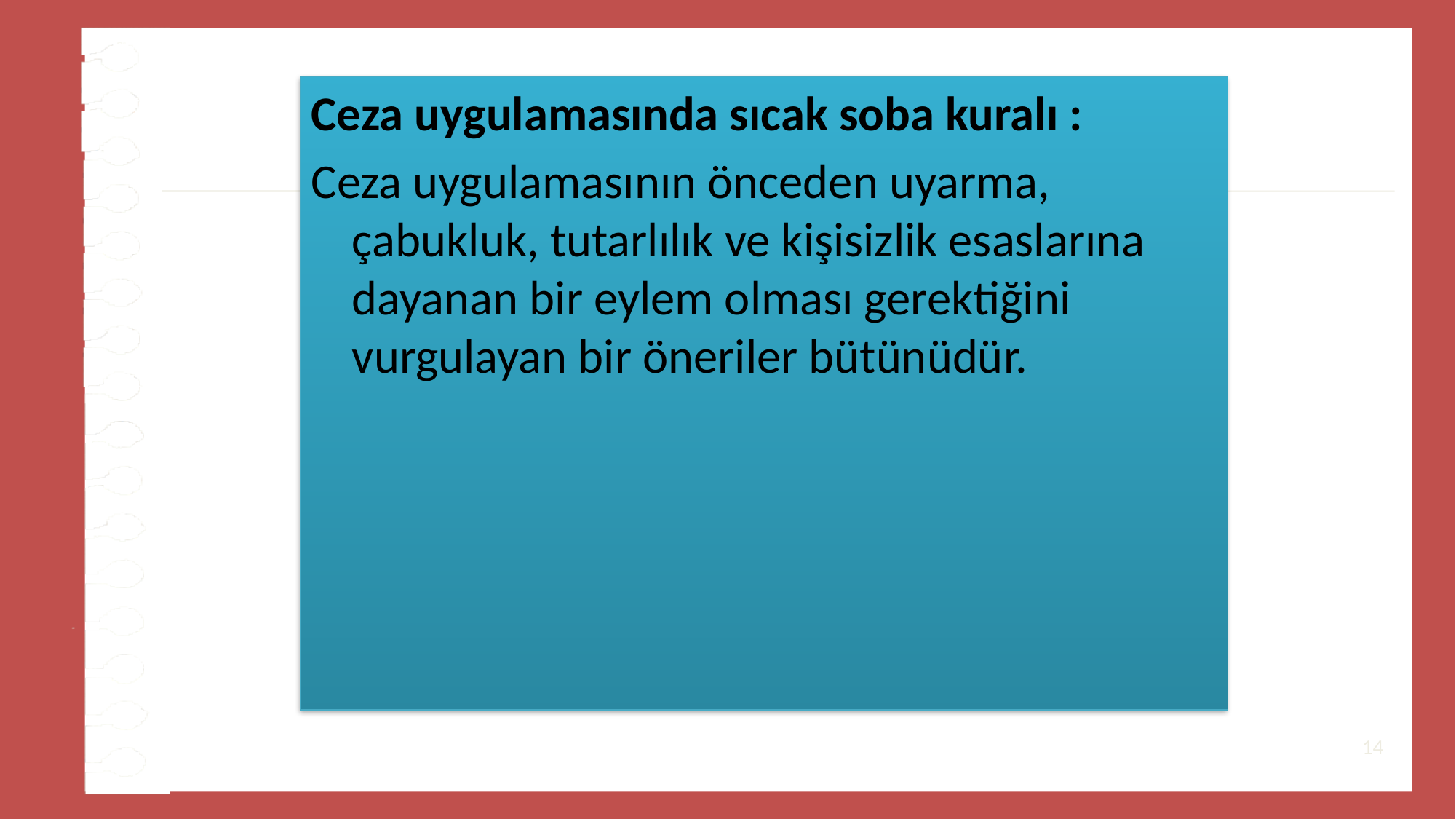

#
Ceza uygulamasında sıcak soba kuralı :
Ceza uygulamasının önceden uyarma, çabukluk, tutarlılık ve kişisizlik esaslarına dayanan bir eylem olması gerektiğini vurgulayan bir öneriler bütünüdür.
14